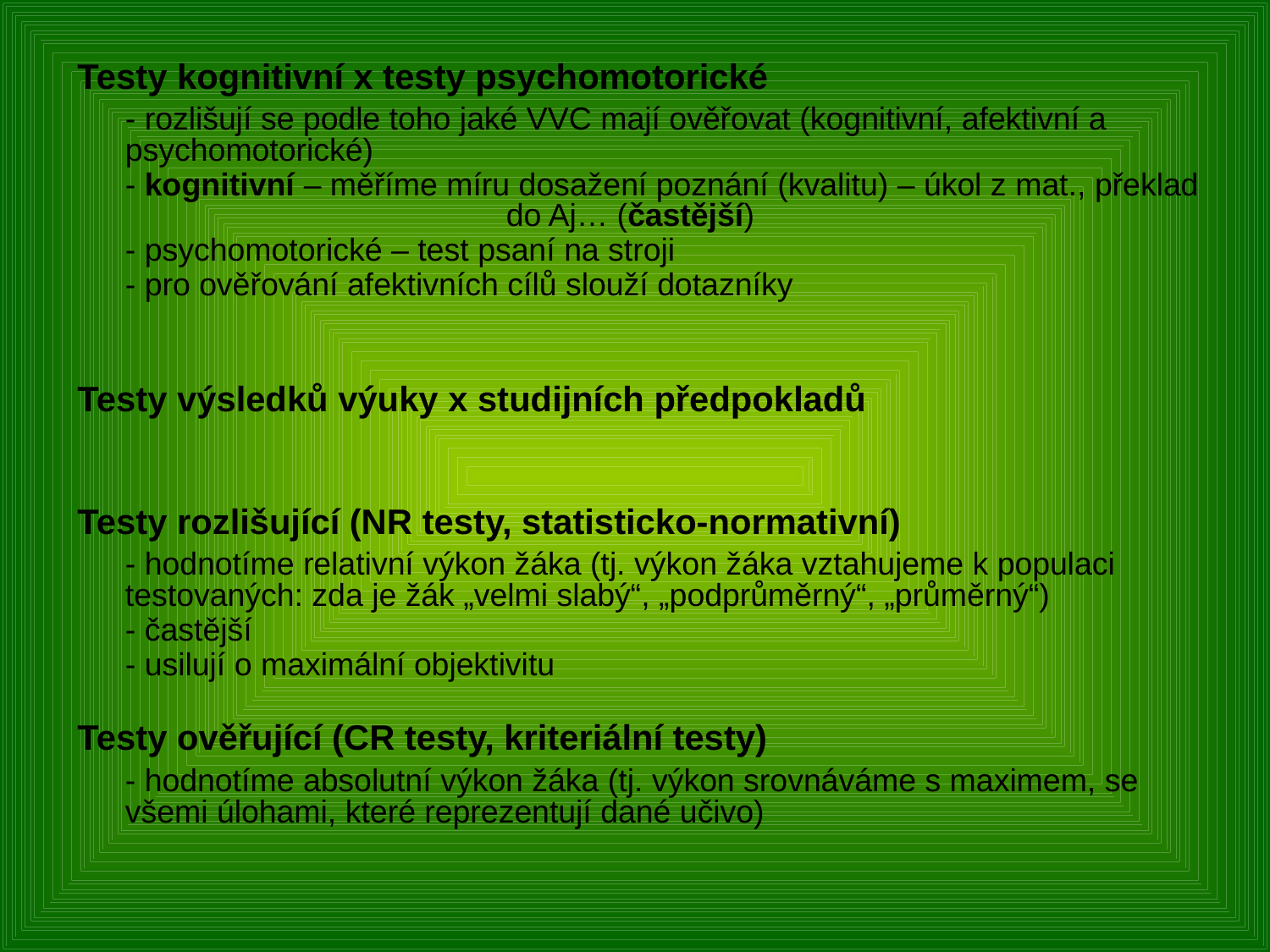

Testy kognitivní x testy psychomotorické
	- rozlišují se podle toho jaké VVC mají ověřovat (kognitivní, afektivní a psychomotorické)
	- kognitivní – měříme míru dosažení poznání (kvalitu) – úkol z mat., překlad 			do Aj… (častější)
	- psychomotorické – test psaní na stroji
	- pro ověřování afektivních cílů slouží dotazníky

Testy výsledků výuky x studijních předpokladů

Testy rozlišující (NR testy, statisticko-normativní)
	- hodnotíme relativní výkon žáka (tj. výkon žáka vztahujeme k populaci testovaných: zda je žák „velmi slabý“, „podprůměrný“, „průměrný“)
	- častější
	- usilují o maximální objektivitu

Testy ověřující (CR testy, kriteriální testy)
	- hodnotíme absolutní výkon žáka (tj. výkon srovnáváme s maximem, se všemi úlohami, které reprezentují dané učivo)